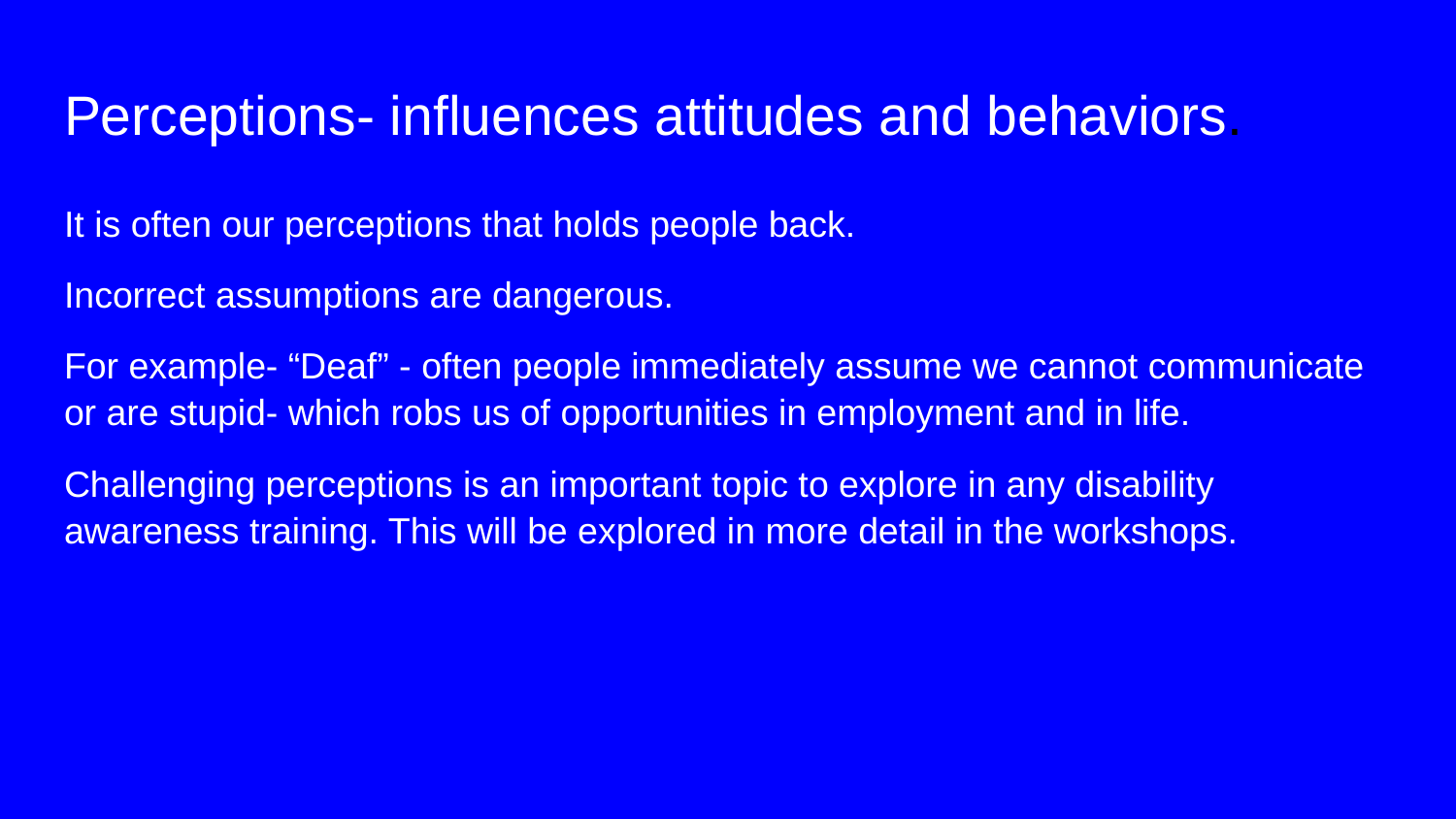

# Perceptions- influences attitudes and behaviors.
It is often our perceptions that holds people back.
Incorrect assumptions are dangerous.
For example- “Deaf” - often people immediately assume we cannot communicate or are stupid- which robs us of opportunities in employment and in life.
Challenging perceptions is an important topic to explore in any disability awareness training. This will be explored in more detail in the workshops.